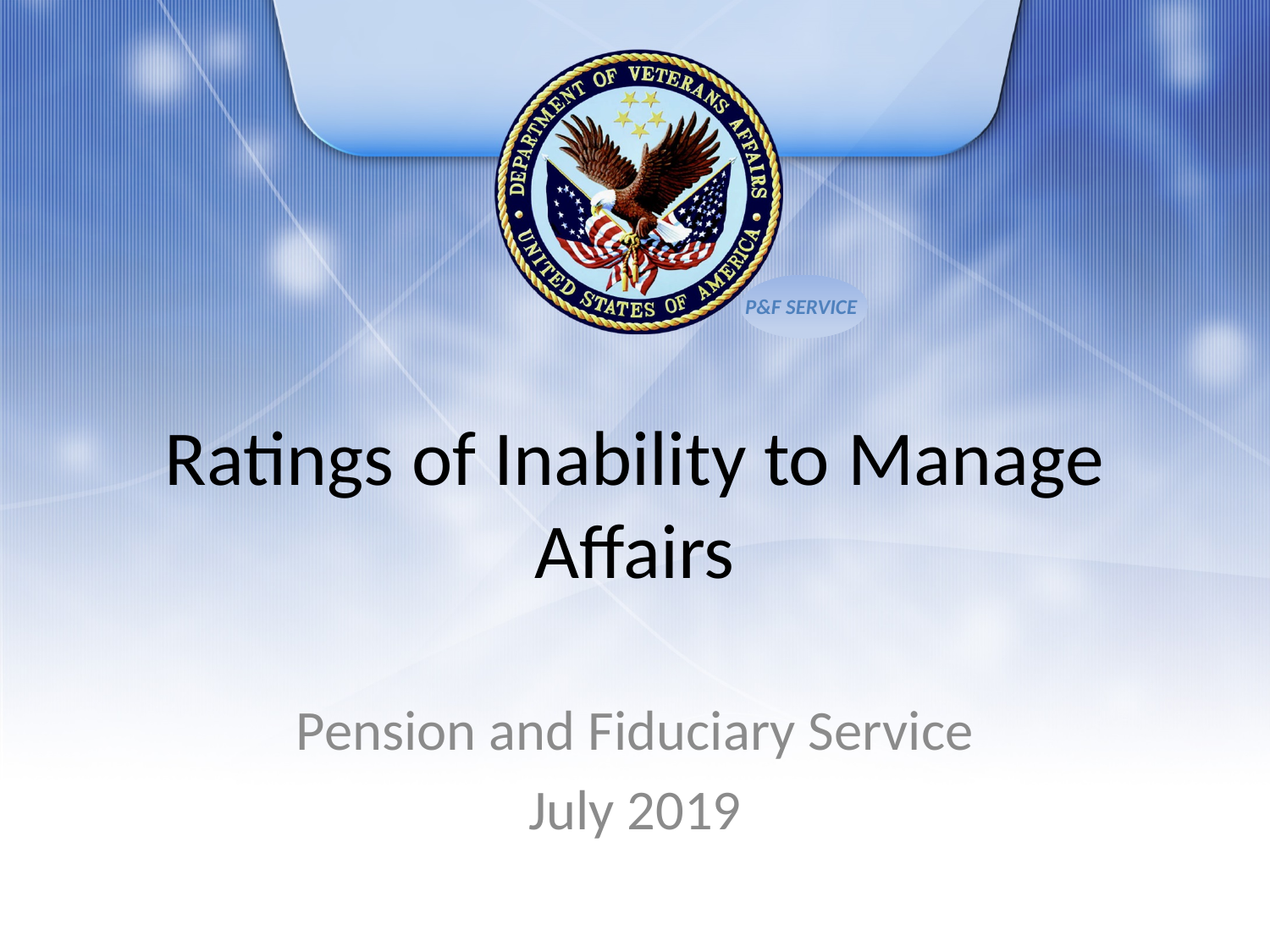

# Ratings of Inability to Manage Affairs
Pension and Fiduciary Service
July 2019